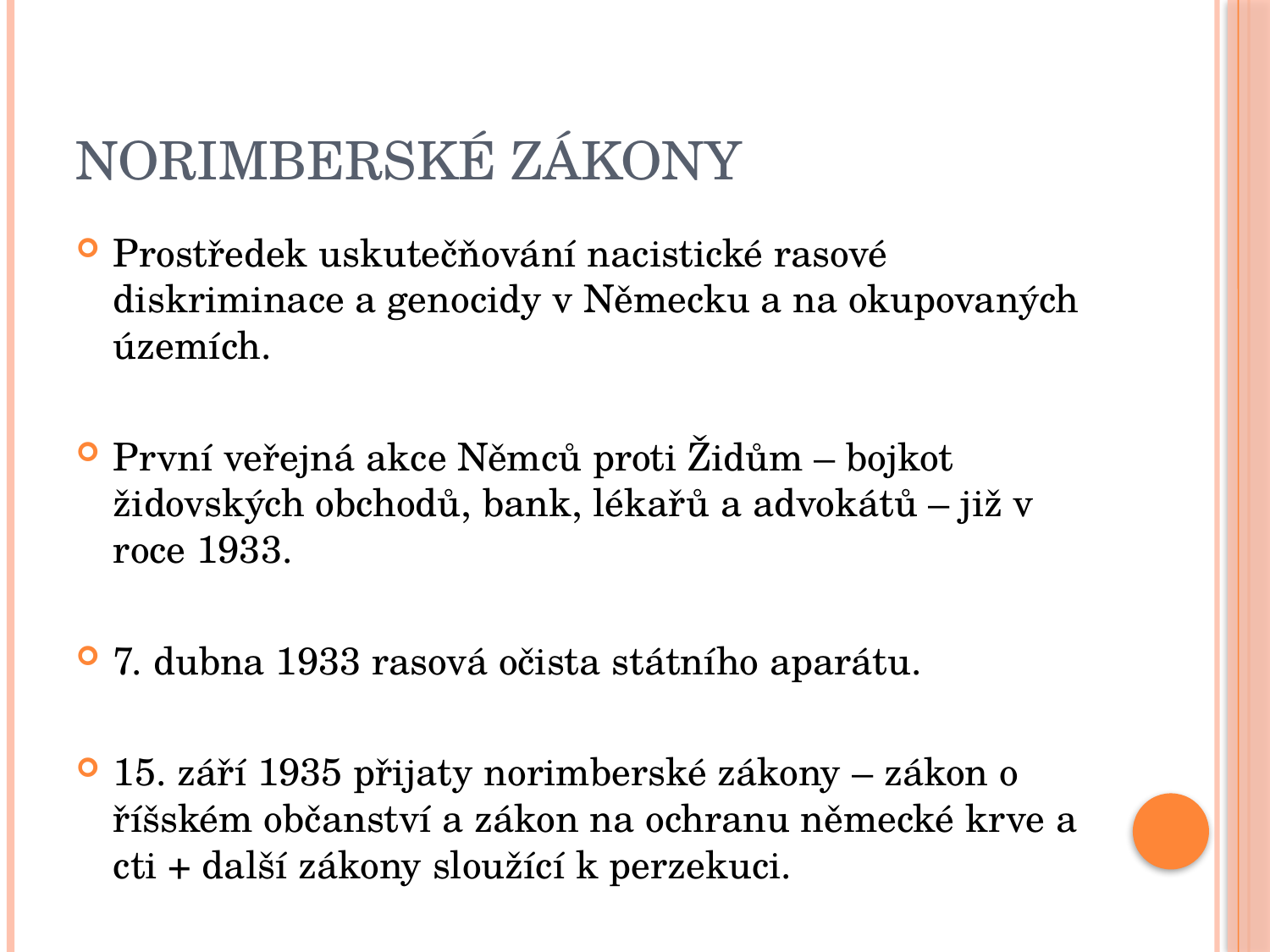

# Norimberské zákony
Prostředek uskutečňování nacistické rasové diskriminace a genocidy v Německu a na okupovaných územích.

První veřejná akce Němců proti Židům – bojkot židovských obchodů, bank, lékařů a advokátů – již v roce 1933.

7. dubna 1933 rasová očista státního aparátu.

15. září 1935 přijaty norimberské zákony – zákon o říšském občanství a zákon na ochranu německé krve a cti + další zákony sloužící k perzekuci.